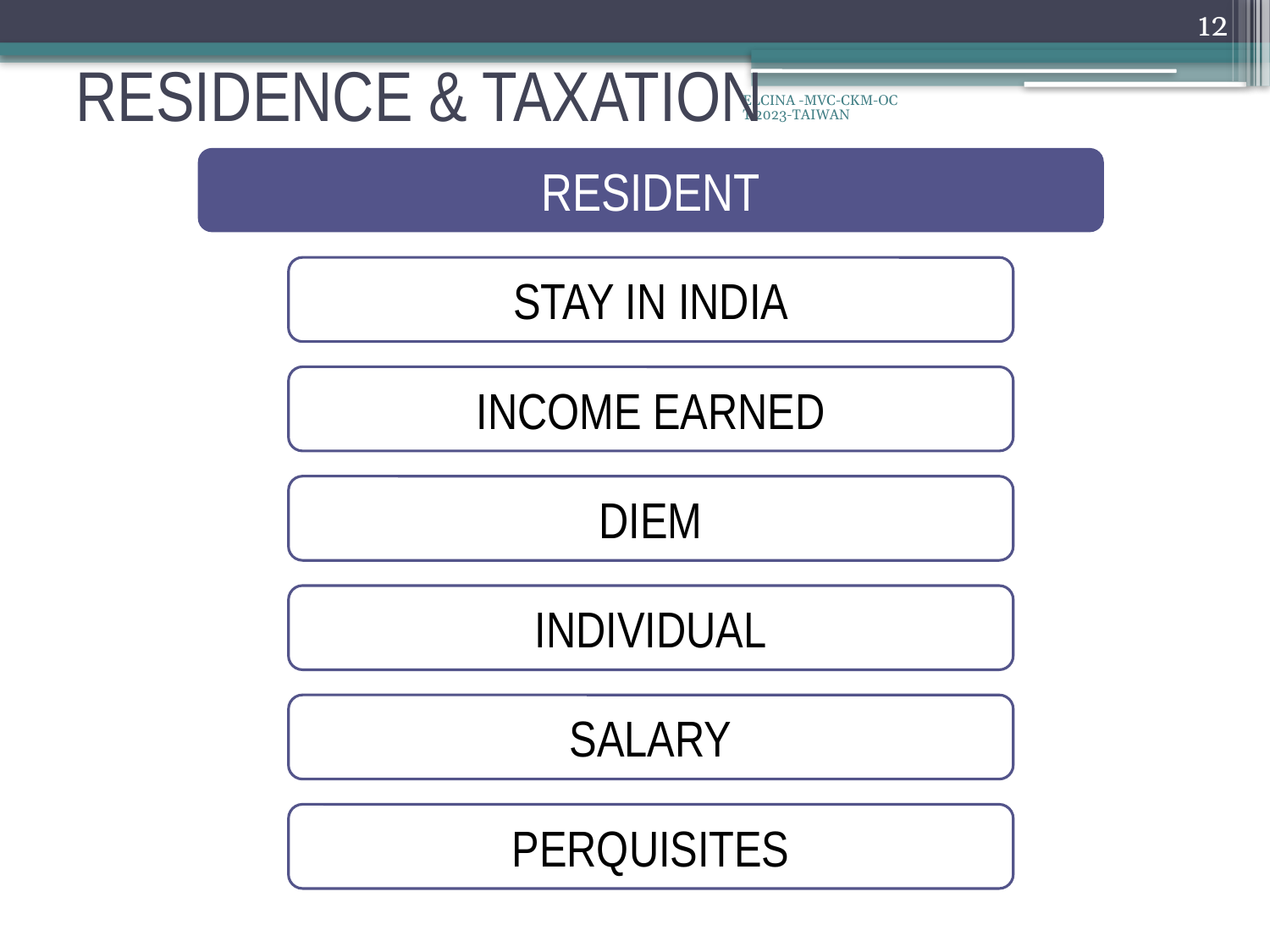

12
# RESIDENCE & TAXATION
ELCINA -MVC-CKM-OCT 2023-TAIWAN
RESIDENT
STAY IN INDIA
INCOME EARNED
PE
TAXATION
DIEM
TAX
INDIVIDUAL
SALARY
PERQUISITES